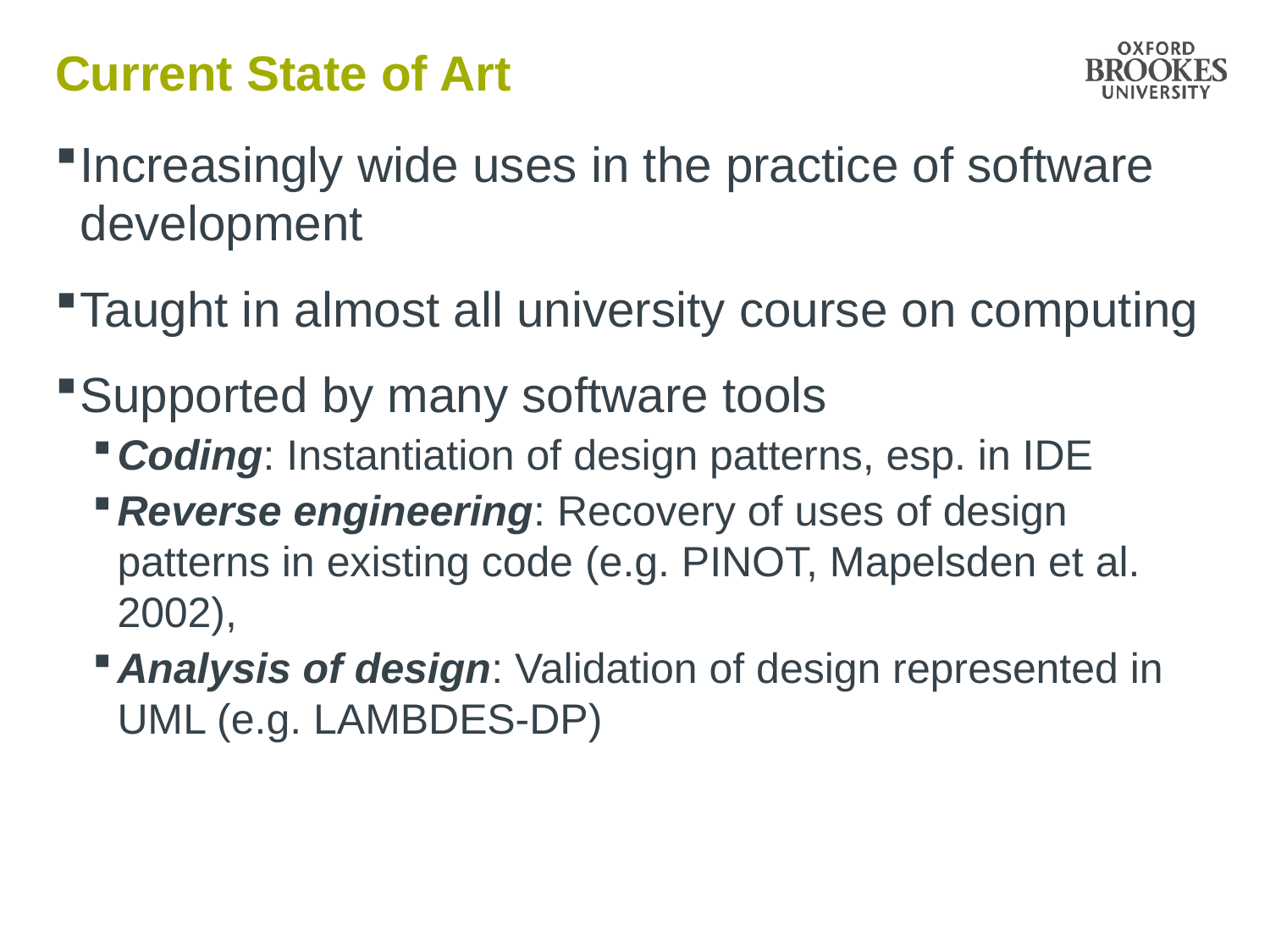

# Current State of Art
Increasingly wide uses in the practice of software development
Taught in almost all university course on computing
Supported by many software tools
Coding: Instantiation of design patterns, esp. in IDE
Reverse engineering: Recovery of uses of design patterns in existing code (e.g. PINOT, Mapelsden et al. 2002),
Analysis of design: Validation of design represented in UML (e.g. LAMBDES-DP)